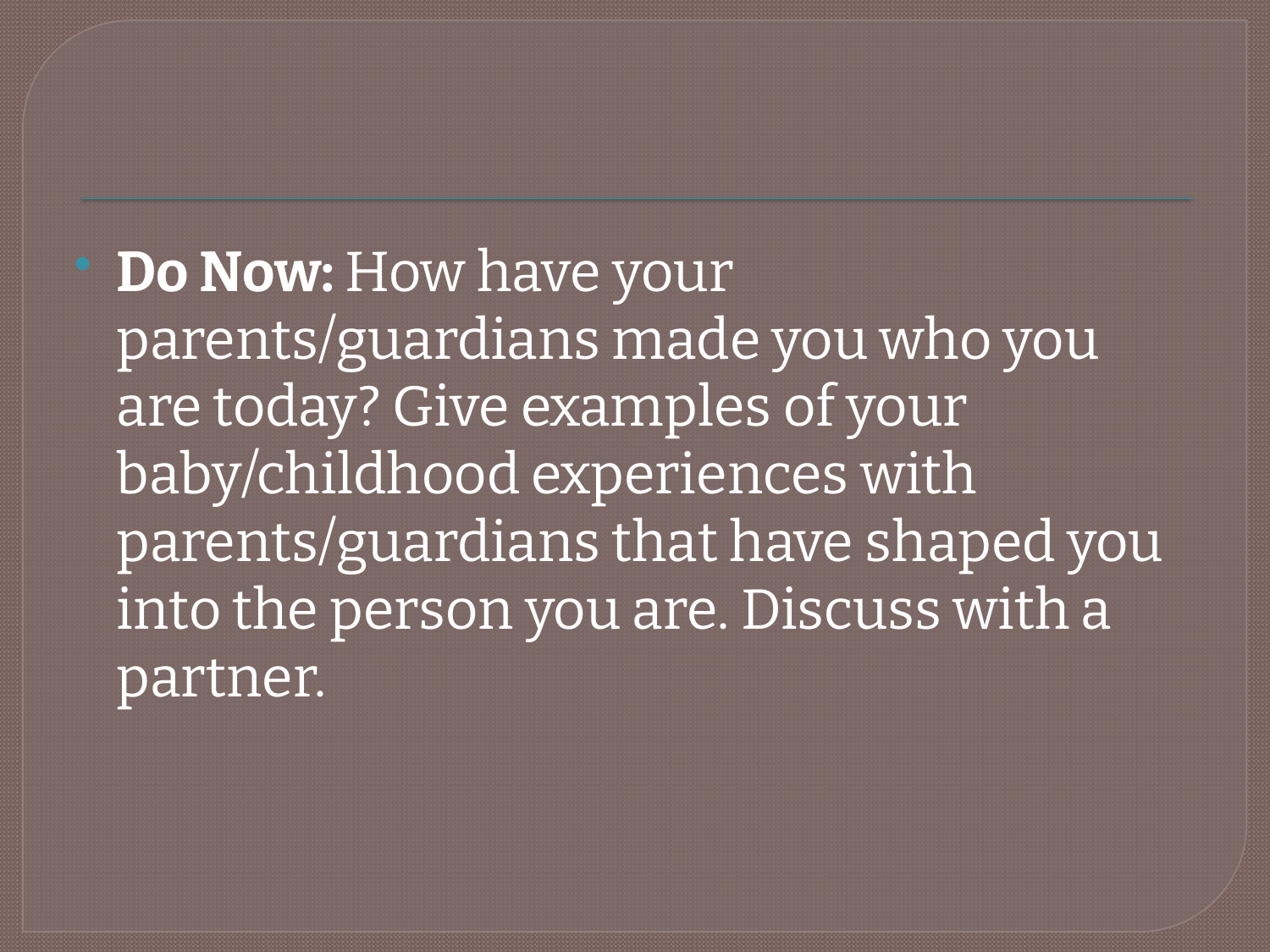

#
Do Now: How have your parents/guardians made you who you are today? Give examples of your baby/childhood experiences with parents/guardians that have shaped you into the person you are. Discuss with a partner.